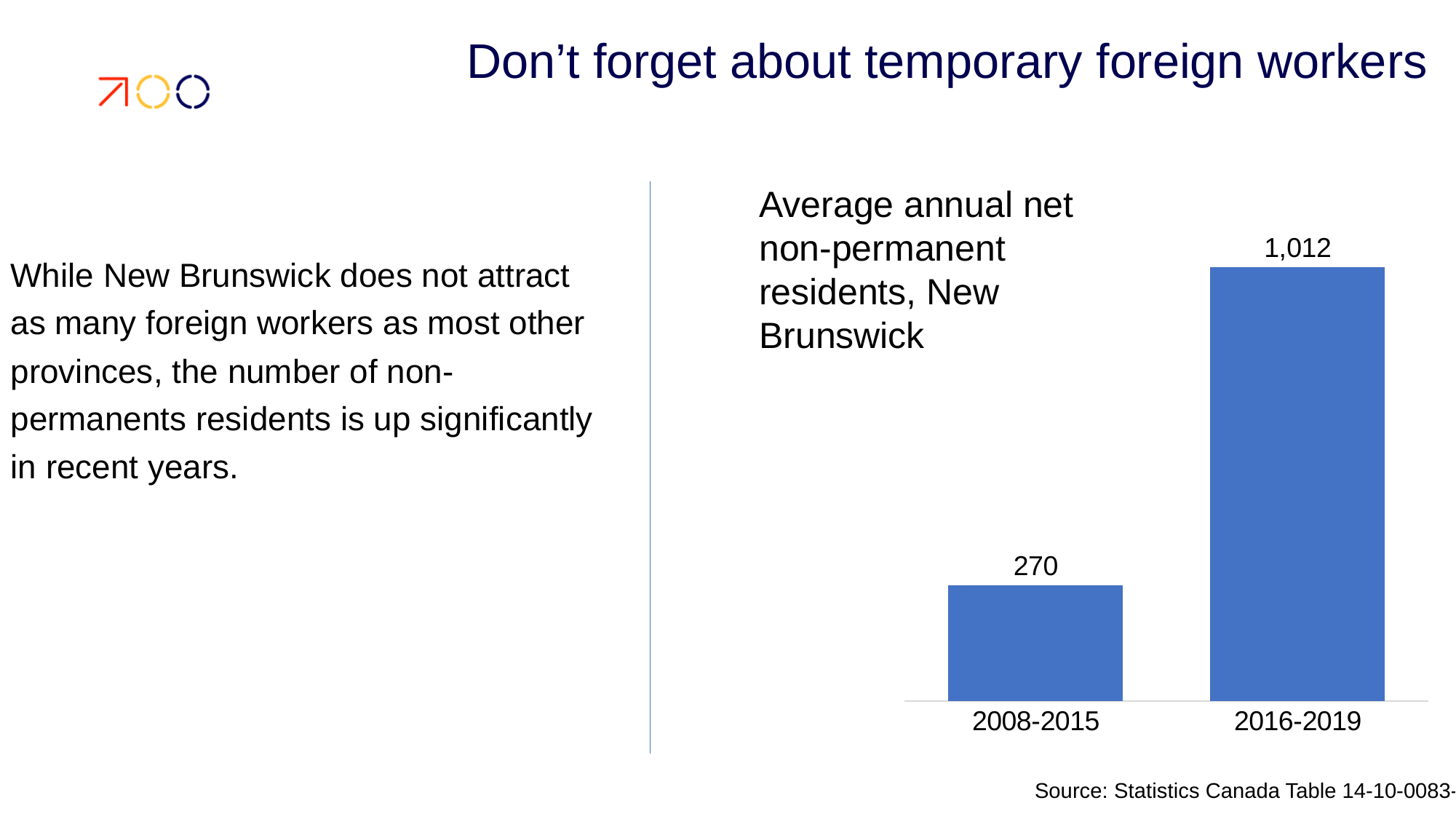

# Don’t forget about temporary foreign workers
Average annual net non-permanent residents, New Brunswick

### Chart

| Category |  |
|---|---|
| 2008-2015 | 270.25 |
| 2016-2019 | 1011.75 |
While New Brunswick does not attract as many foreign workers as most other provinces, the number of non-permanents residents is up significantly in recent years.

Source: Statistics Canada Table 14-10-0083-01.